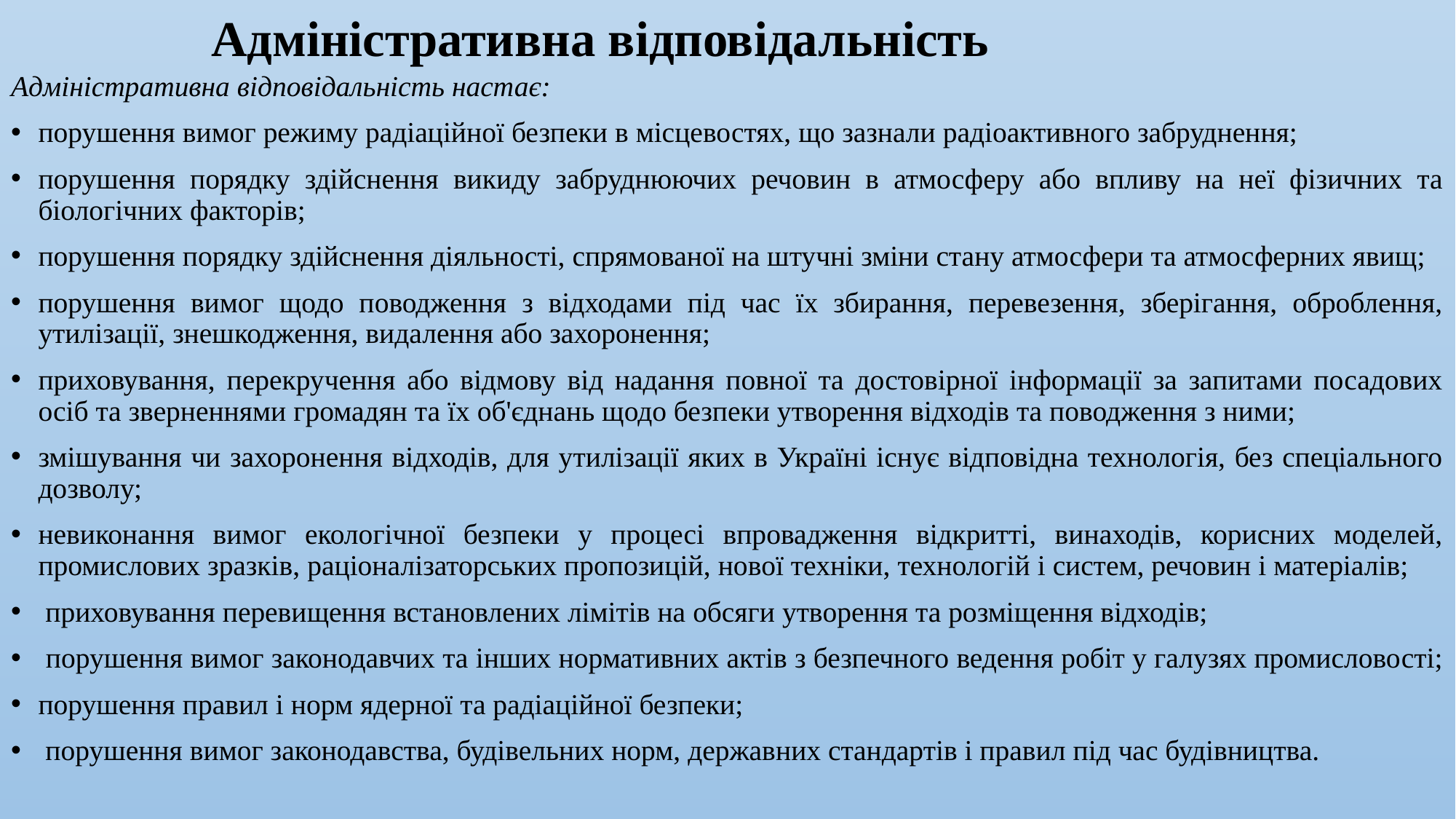

# Адміністративна відповідальність
Адміністративна відповідальність настає:
порушення вимог режиму радіаційної безпеки в місцевостях, що зазнали радіоактивного забруднення;
порушення порядку здійснення викиду забруднюючих речовин в атмосферу або впливу на неї фізичних та біологічних факторів;
порушення порядку здійснення діяльності, спрямованої на штучні зміни стану атмосфери та атмосферних явищ;
порушення вимог щодо поводження з відходами під час їх збирання, перевезення, зберігання, оброблення, утилізації, знешкодження, видалення або захоронення;
приховування, перекручення або відмову від надання повної та достовірної інформації за запитами посадових осіб та зверненнями громадян та їх об'єднань щодо безпеки утворення відходів та поводження з ними;
змішування чи захоронення відходів, для утилізації яких в Україні існує відповідна технологія, без спеціального дозволу;
невиконання вимог екологічної безпеки у процесі впровадження відкритті, винаходів, корисних моделей, промислових зразків, раціоналізаторських пропозицій, нової техніки, технологій і систем, речовин і матеріалів;
 приховування перевищення встановлених лімітів на обсяги утворення та розміщення відходів;
 порушення вимог законодавчих та інших нормативних актів з безпечного ведення робіт у галузях промисловості;
порушення правил і норм ядерної та радіаційної безпеки;
 порушення вимог законодавства, будівельних норм, державних стандартів і правил під час будівництва.